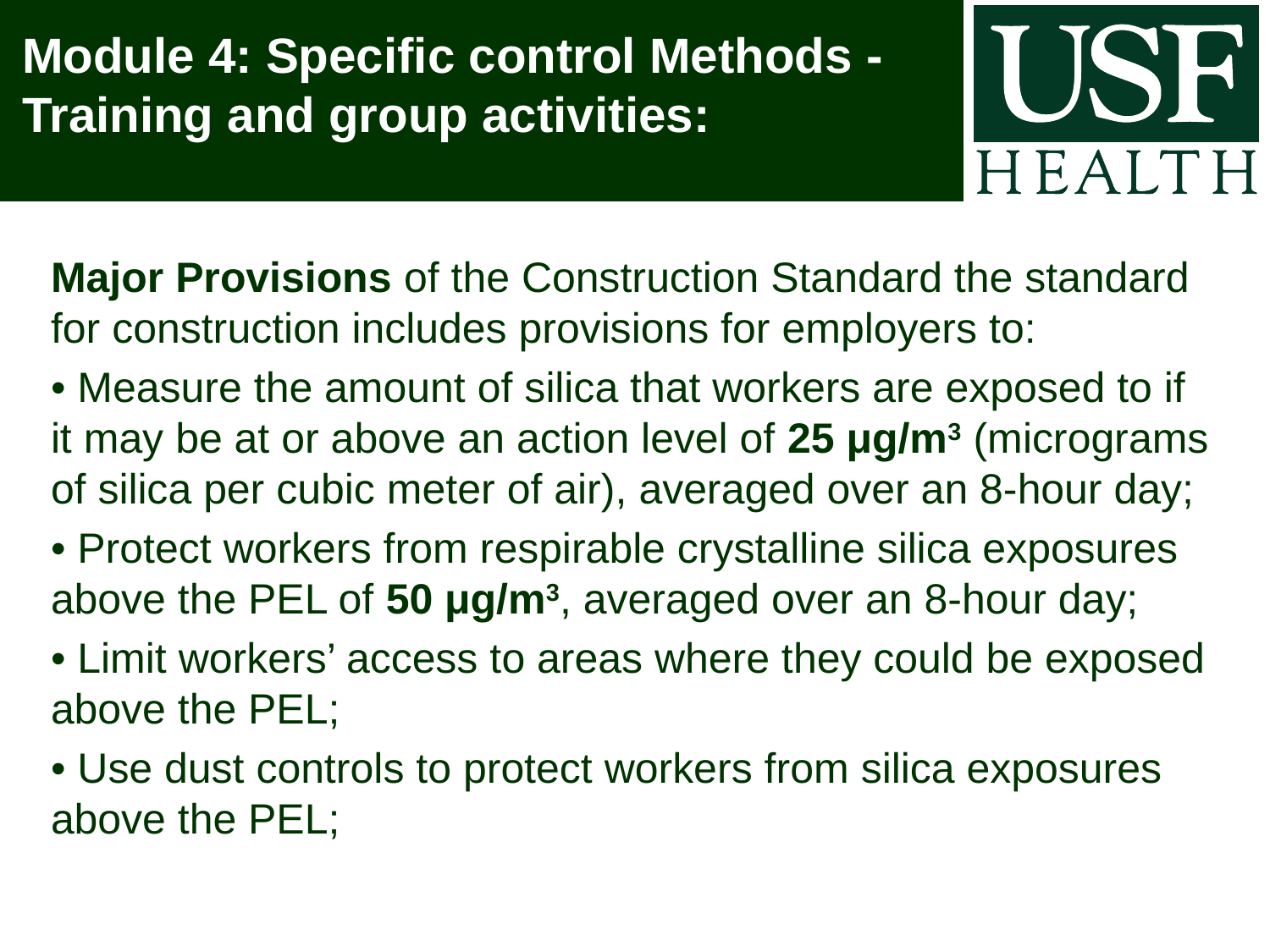

# Module 4: Specific control Methods - Training and group activities:
Major Provisions of the Construction Standard the standard for construction includes provisions for employers to:
• Measure the amount of silica that workers are exposed to if it may be at or above an action level of 25 μg/m3 (micrograms of silica per cubic meter of air), averaged over an 8-hour day;
• Protect workers from respirable crystalline silica exposures above the PEL of 50 μg/m3, averaged over an 8-hour day;
• Limit workers’ access to areas where they could be exposed above the PEL;
• Use dust controls to protect workers from silica exposures above the PEL;